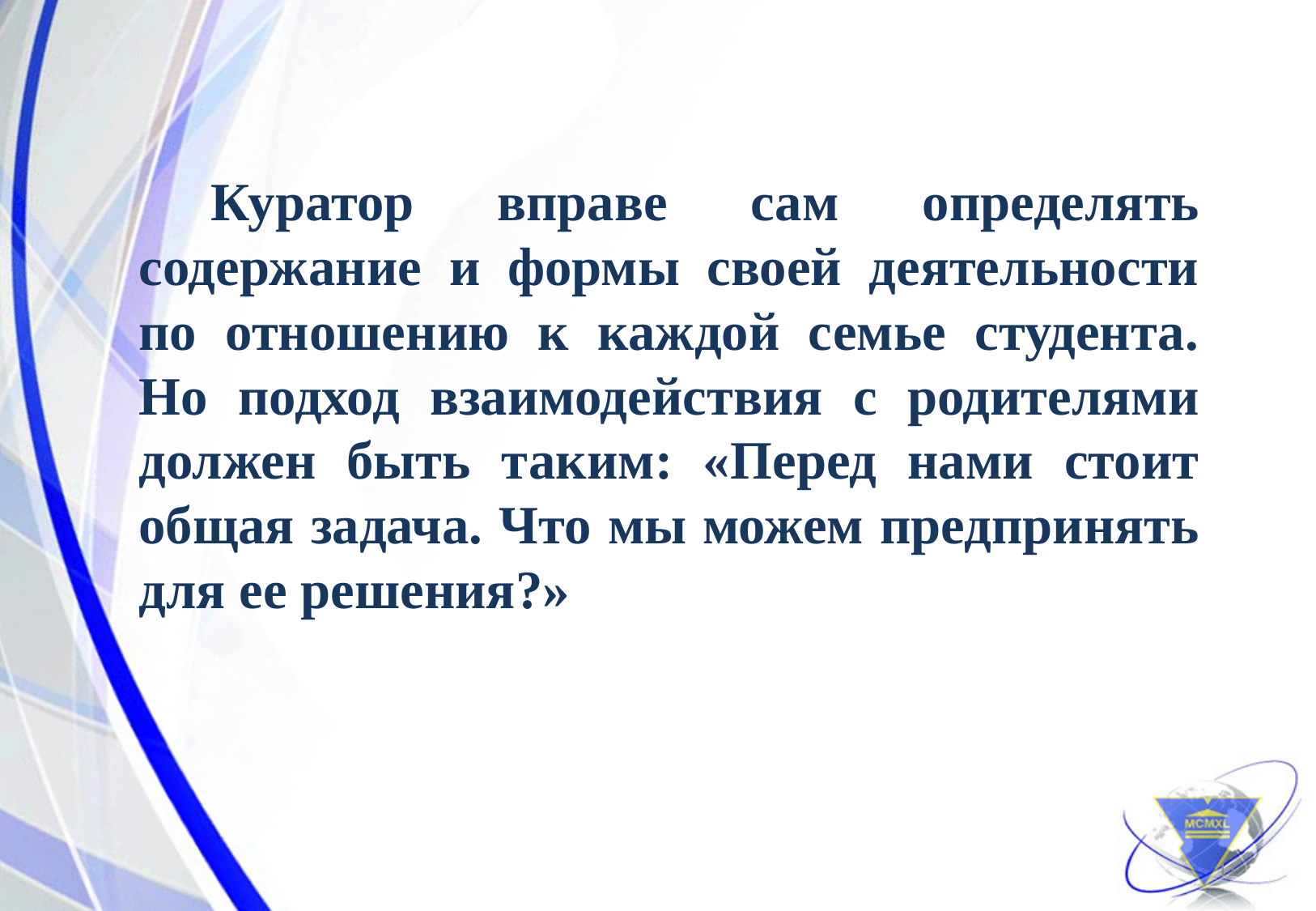

Куратор вправе сам определять содержание и формы своей деятельности по отношению к каждой семье студента. Но подход взаимодействия с родителями должен быть таким: «Перед нами стоит общая задача. Что мы можем предпринять для ее решения?»
11